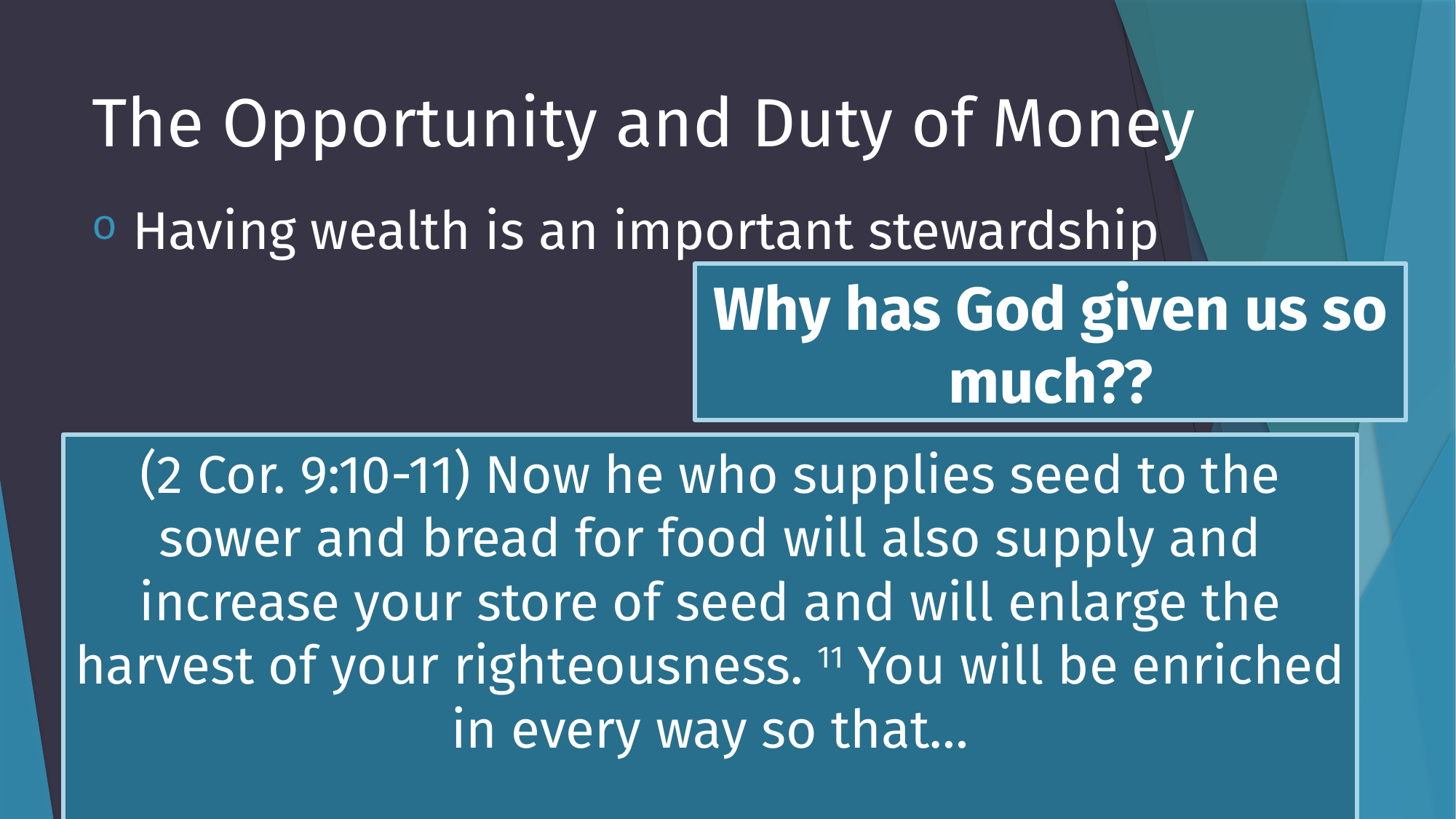

# The Opportunity and Duty of Money
Having wealth is an important stewardship

Why has God given us so much??
(2 Cor. 9:10-11) Now he who supplies seed to the sower and bread for food will also supply and increase your store of seed and will enlarge the harvest of your righteousness. 11 You will be enriched in every way so that…